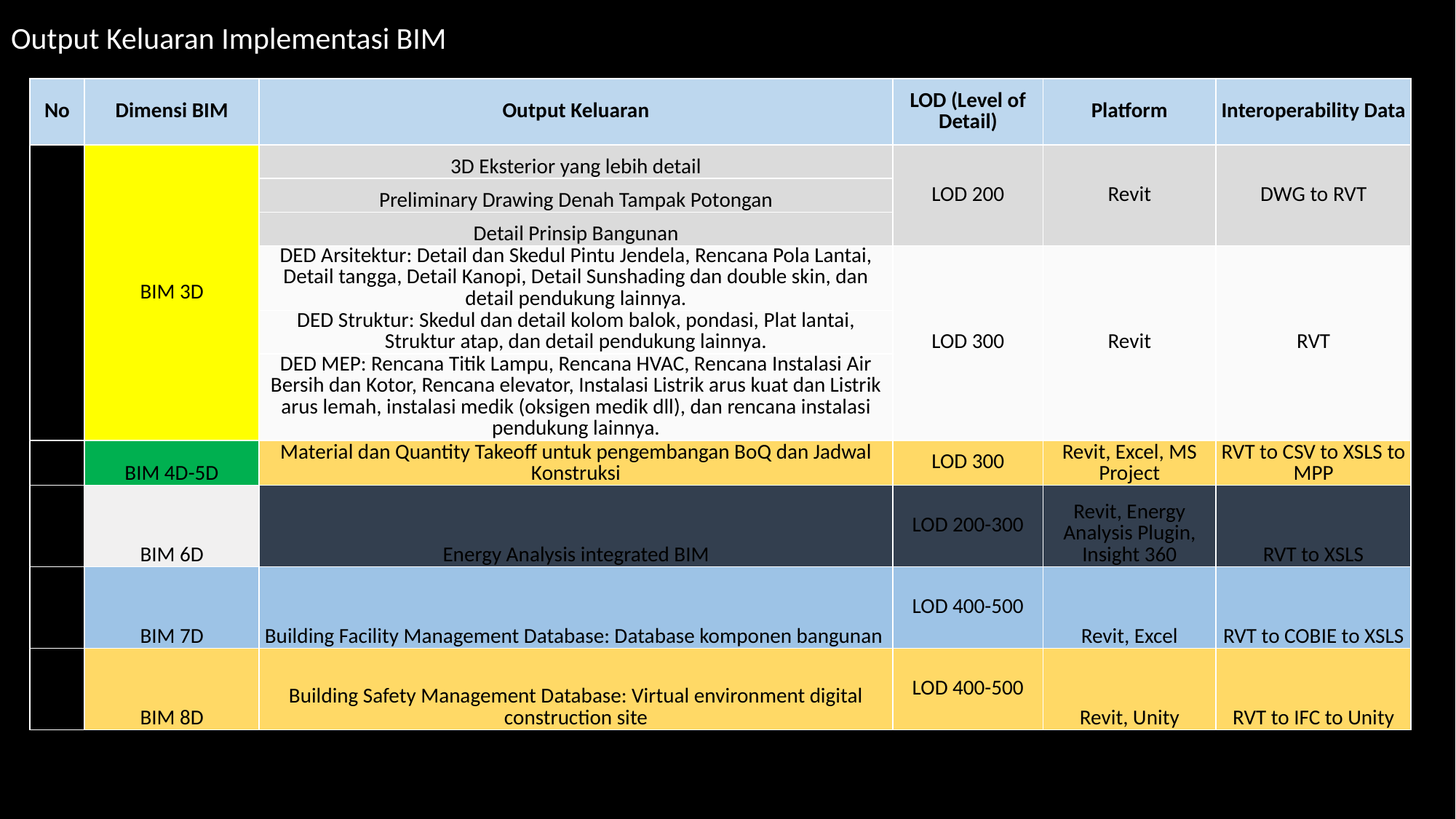

# Output Keluaran Implementasi BIM
| No | Dimensi BIM | Output Keluaran | LOD (Level of Detail) | Platform | Interoperability Data |
| --- | --- | --- | --- | --- | --- |
| 1 | BIM 3D | 3D Eksterior yang lebih detail | LOD 200 | Revit | DWG to RVT |
|  |  | Preliminary Drawing Denah Tampak Potongan |  |  |  |
|  |  | Detail Prinsip Bangunan |  |  |  |
|  |  | DED Arsitektur: Detail dan Skedul Pintu Jendela, Rencana Pola Lantai, Detail tangga, Detail Kanopi, Detail Sunshading dan double skin, dan detail pendukung lainnya. | LOD 300 | Revit | RVT |
|  |  | DED Struktur: Skedul dan detail kolom balok, pondasi, Plat lantai, Struktur atap, dan detail pendukung lainnya. |  |  |  |
|  |  | DED MEP: Rencana Titik Lampu, Rencana HVAC, Rencana Instalasi Air Bersih dan Kotor, Rencana elevator, Instalasi Listrik arus kuat dan Listrik arus lemah, instalasi medik (oksigen medik dll), dan rencana instalasi pendukung lainnya. |  |  |  |
| 2 | BIM 4D-5D | Material dan Quantity Takeoff untuk pengembangan BoQ dan Jadwal Konstruksi | LOD 300 | Revit, Excel, MS Project | RVT to CSV to XSLS to MPP |
| 3 | BIM 6D | Energy Analysis integrated BIM | LOD 200-300 | Revit, Energy Analysis Plugin, Insight 360 | RVT to XSLS |
| 4 | BIM 7D | Building Facility Management Database: Database komponen bangunan | LOD 400-500 | Revit, Excel | RVT to COBIE to XSLS |
| 5 | BIM 8D | Building Safety Management Database: Virtual environment digital construction site | LOD 400-500 | Revit, Unity | RVT to IFC to Unity |